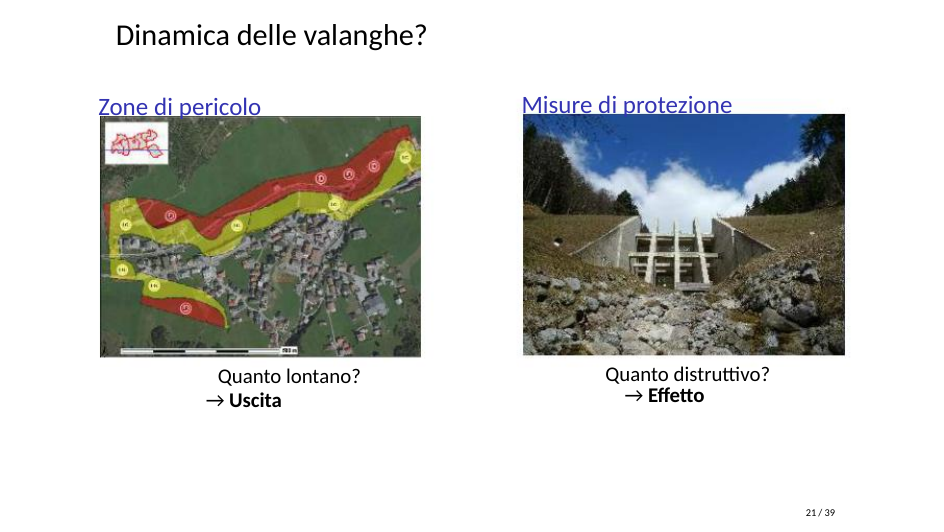

Dinamica delle valanghe?
Misure di protezione
Zone di pericolo
Quanto distruttivo?
→ Effetto
Quanto lontano?
→ Uscita
21 / 39